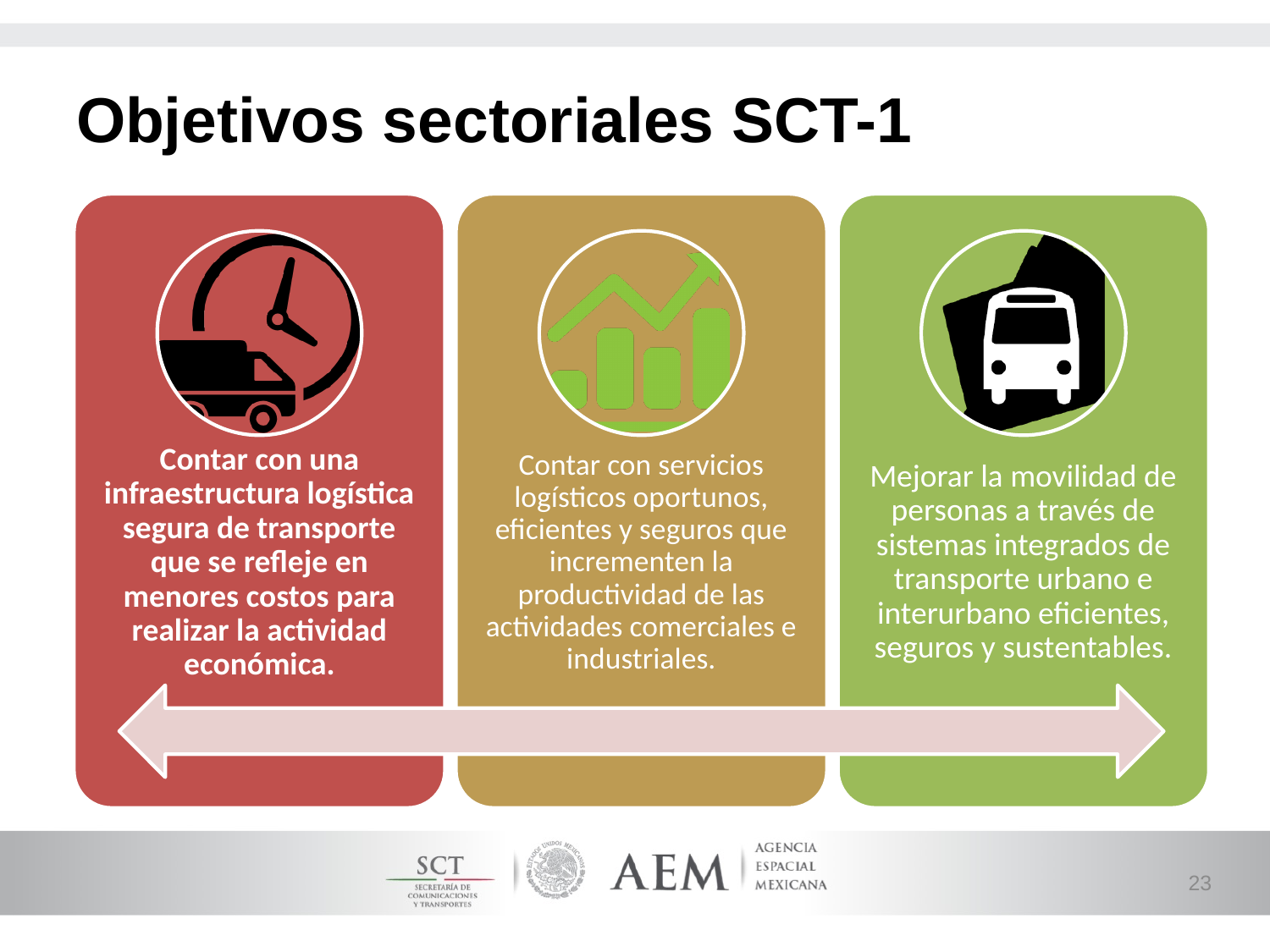

# Objetivos sectoriales SCT-1
Contar con una infraestructura logística segura de transporte que se refleje en menores costos para realizar la actividad económica.
Contar con servicios logísticos oportunos, eficientes y seguros que incrementen la productividad de las actividades comerciales e industriales.
Mejorar la movilidad de personas a través de sistemas integrados de transporte urbano e interurbano eficientes, seguros y sustentables.
23